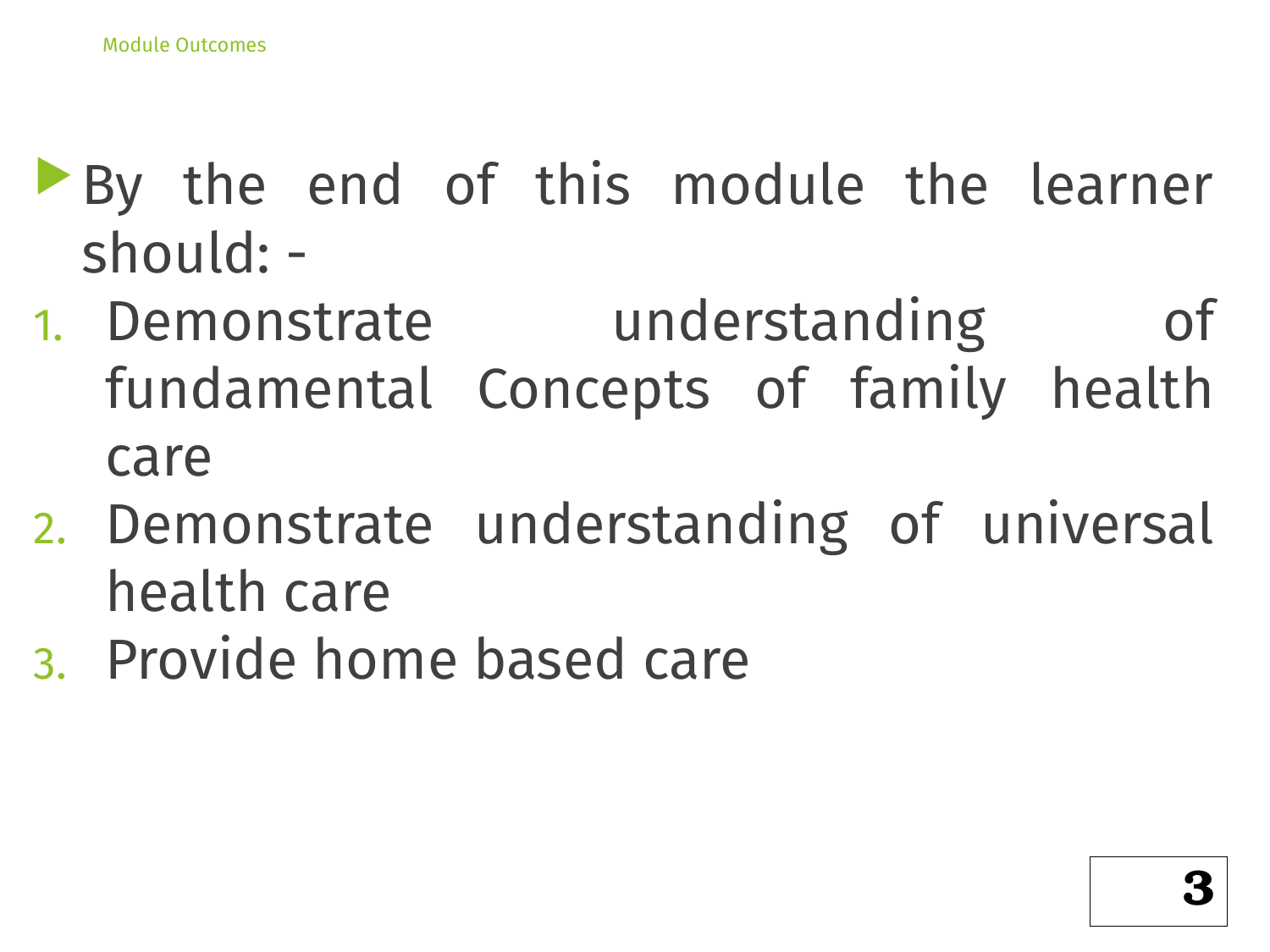

# Module Outcomes
By the end of this module the learner should: -
Demonstrate understanding of fundamental Concepts of family health care
Demonstrate understanding of universal health care
Provide home based care

3